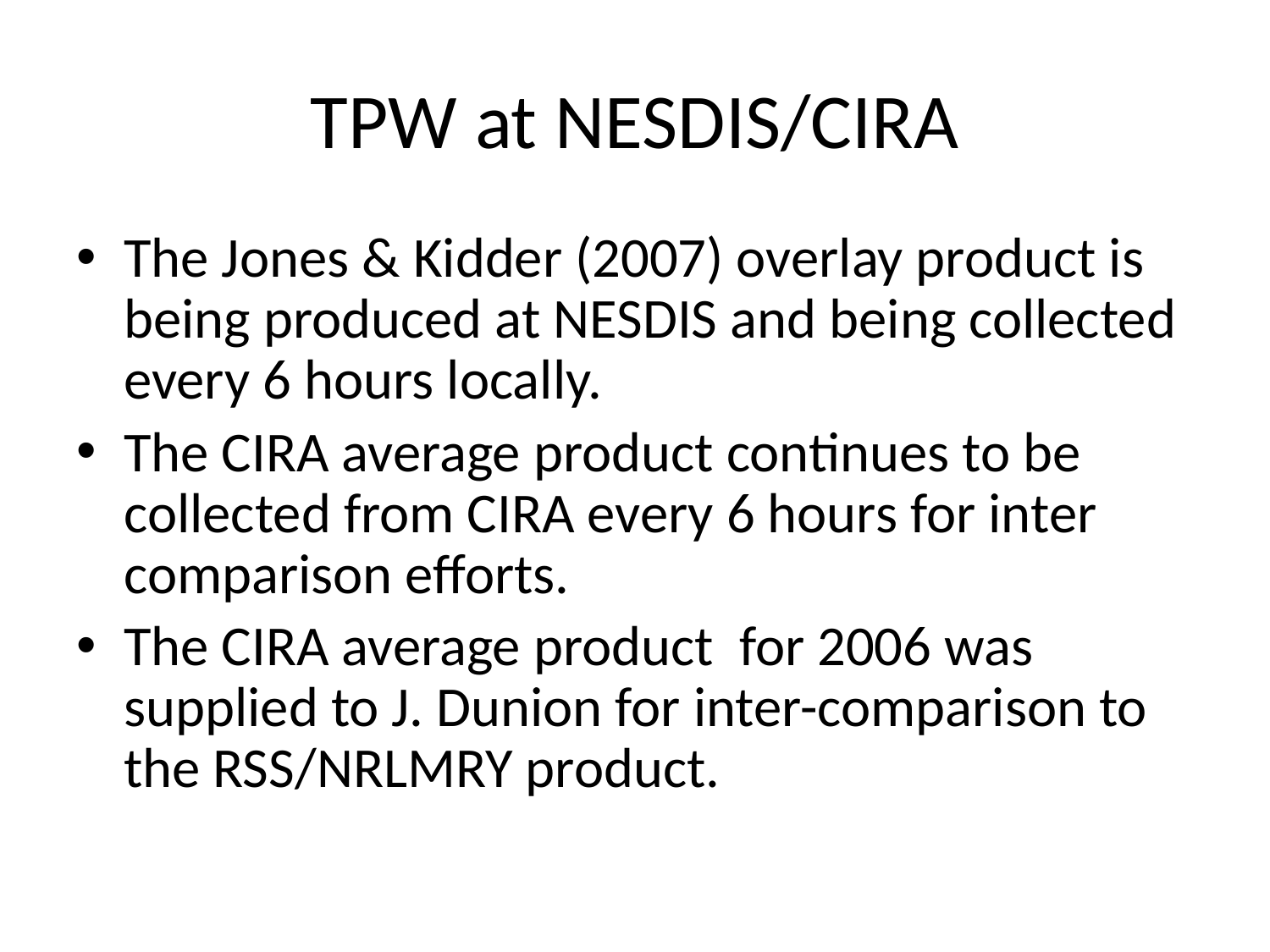

# TPW at NESDIS/CIRA
The Jones & Kidder (2007) overlay product is being produced at NESDIS and being collected every 6 hours locally.
The CIRA average product continues to be collected from CIRA every 6 hours for inter comparison efforts.
The CIRA average product  for 2006 was supplied to J. Dunion for inter-comparison to the RSS/NRLMRY product.